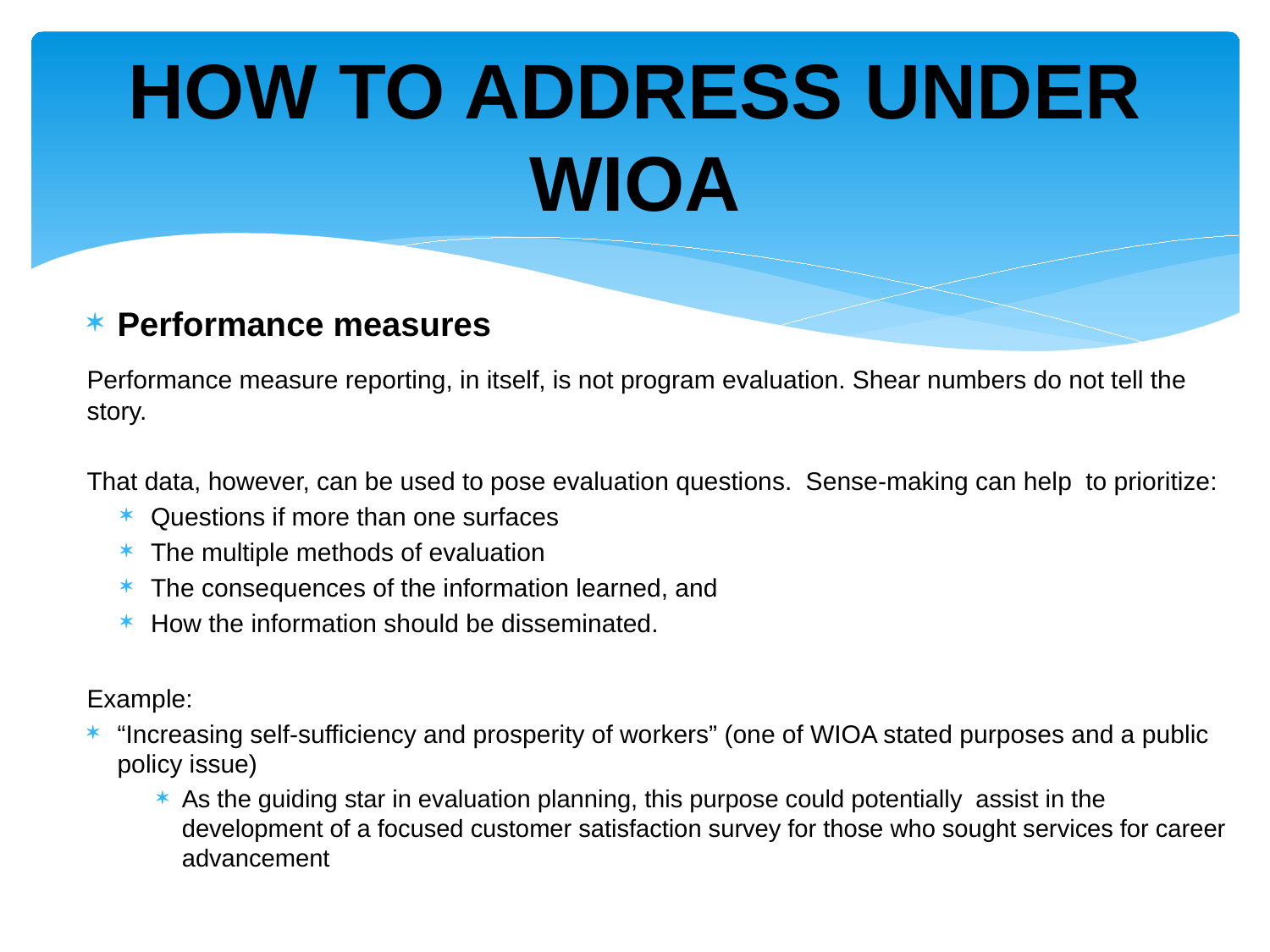

# HOW TO ADDRESS UNDER WIOA
Performance measures

Performance measure reporting, in itself, is not program evaluation. Shear numbers do not tell the story.

That data, however, can be used to pose evaluation questions.  Sense-making can help  to prioritize:
Questions if more than one surfaces
The multiple methods of evaluation
The consequences of the information learned, and
How the information should be disseminated.

Example:
“Increasing self-sufficiency and prosperity of workers” (one of WIOA stated purposes and a public policy issue)
As the guiding star in evaluation planning, this purpose could potentially  assist in the development of a focused customer satisfaction survey for those who sought services for career advancement